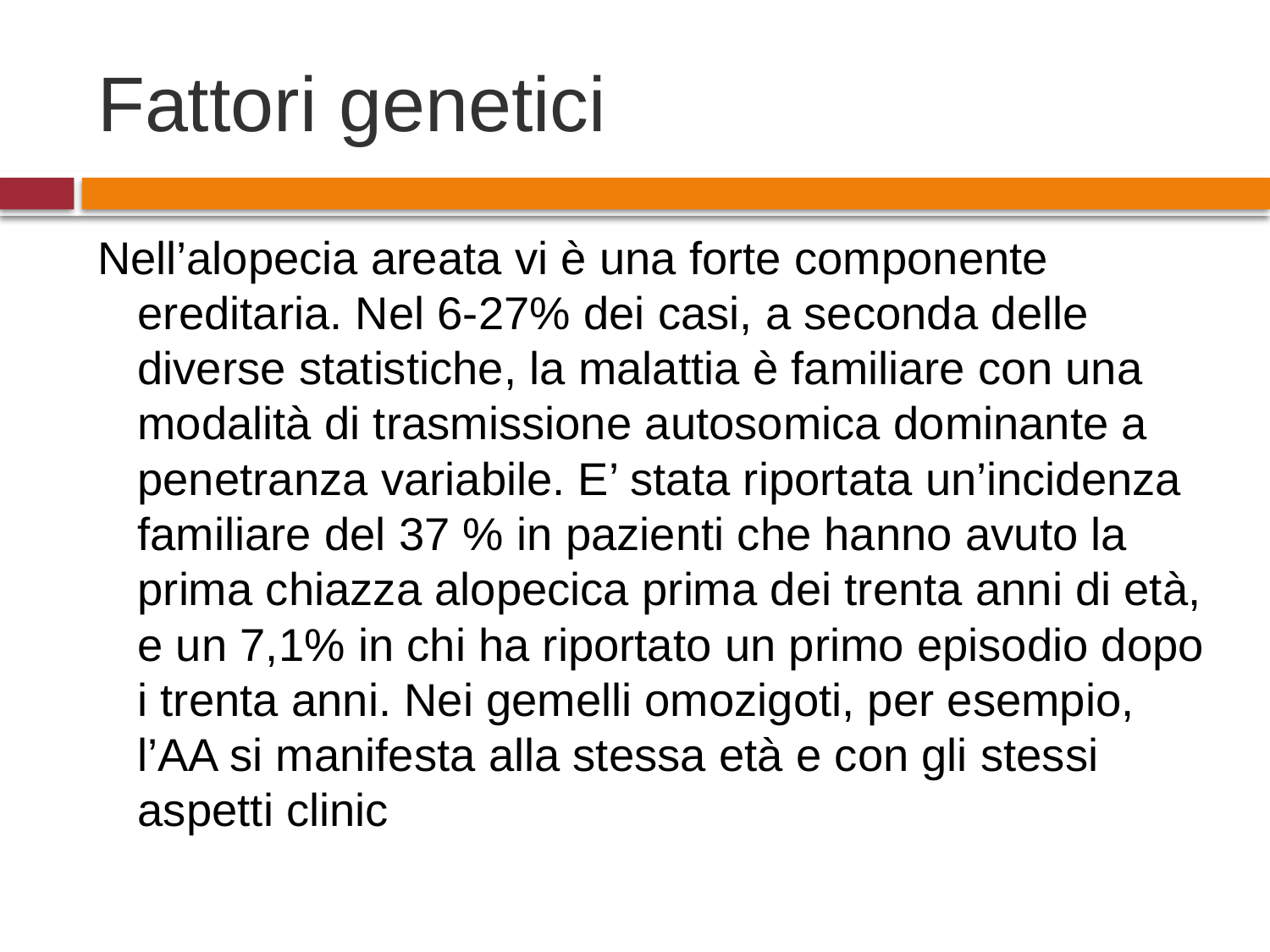

# Fattori genetici
Nell’alopecia areata vi è una forte componente ereditaria. Nel 6-27% dei casi, a seconda delle diverse statistiche, la malattia è familiare con una modalità di trasmissione autosomica dominante a penetranza variabile. E’ stata riportata un’incidenza familiare del 37 % in pazienti che hanno avuto la prima chiazza alopecica prima dei trenta anni di età, e un 7,1% in chi ha riportato un primo episodio dopo i trenta anni. Nei gemelli omozigoti, per esempio, l’AA si manifesta alla stessa età e con gli stessi aspetti clinic